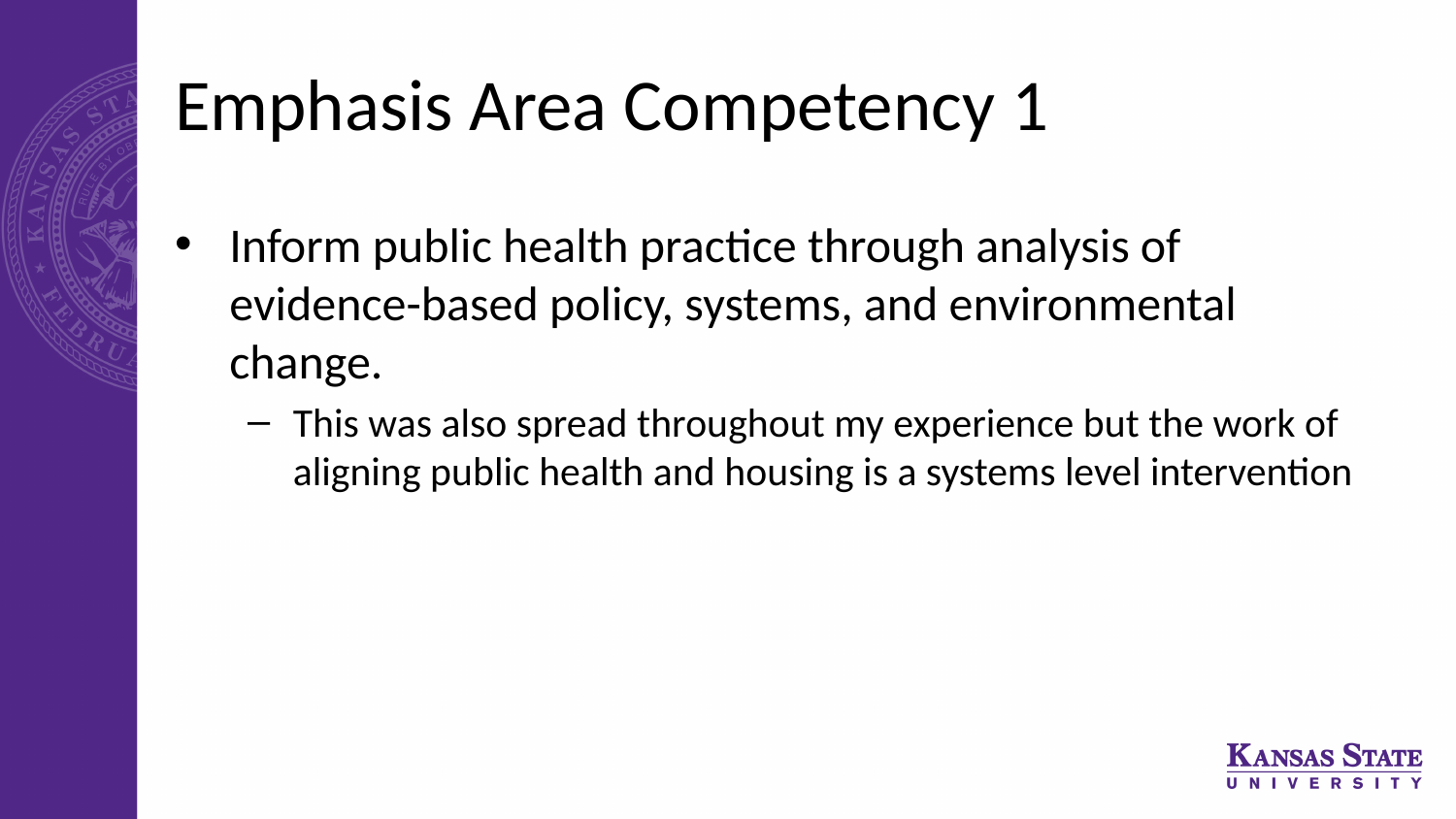

# Emphasis Area Competency 1
Inform public health practice through analysis of evidence-based policy, systems, and environmental change.
This was also spread throughout my experience but the work of aligning public health and housing is a systems level intervention